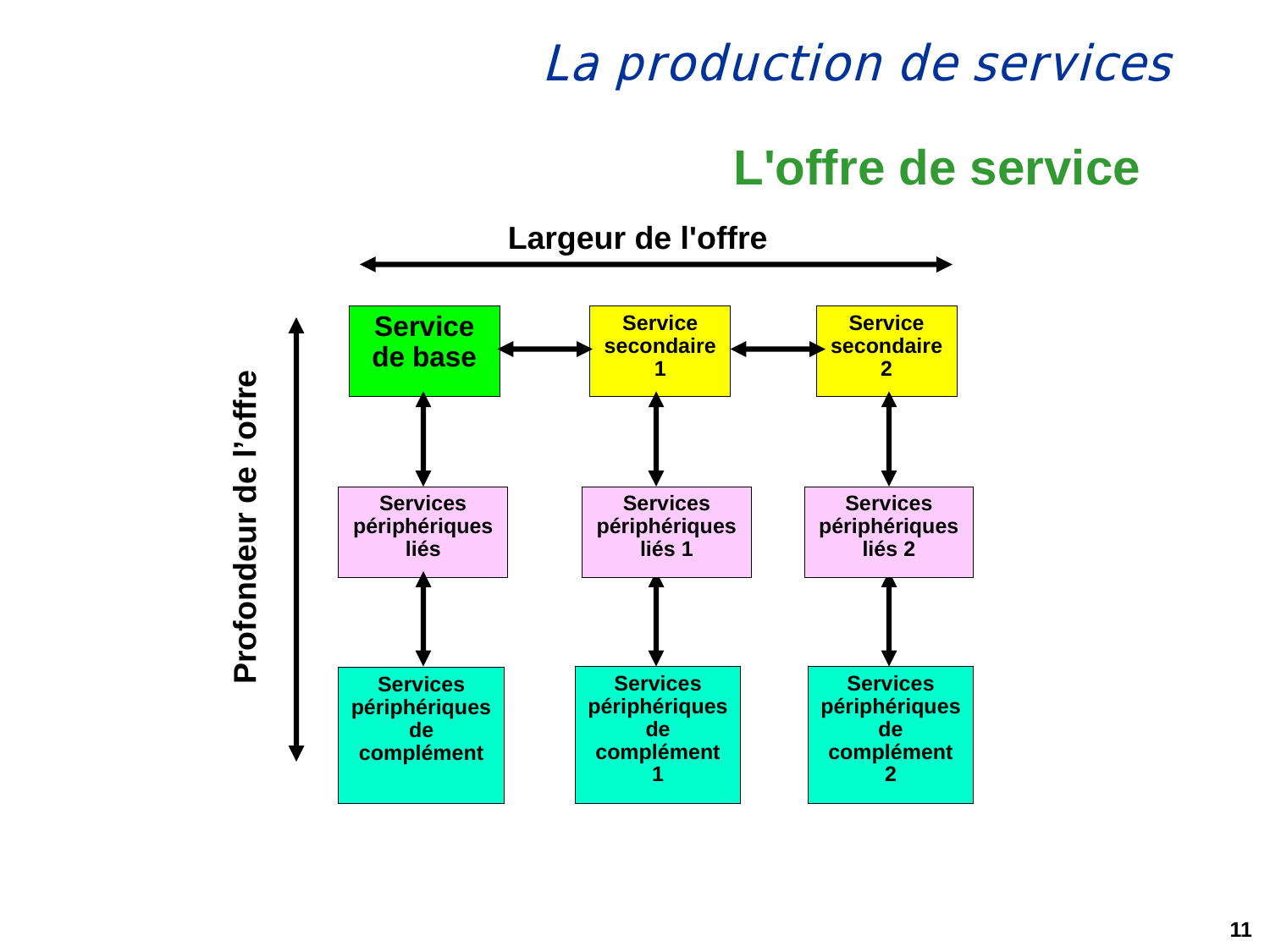

# L'offre de service
Largeur de l'offre

Service de base
Service secondaire 1
Service secondaire 2

Profondeur de l’offre

Services périphériques liés
Services périphériques liés 1
Services périphériques liés 2

Services périphériques de complément 1
Services périphériques de complément 2
Services périphériques de complément
11
01/03/2021